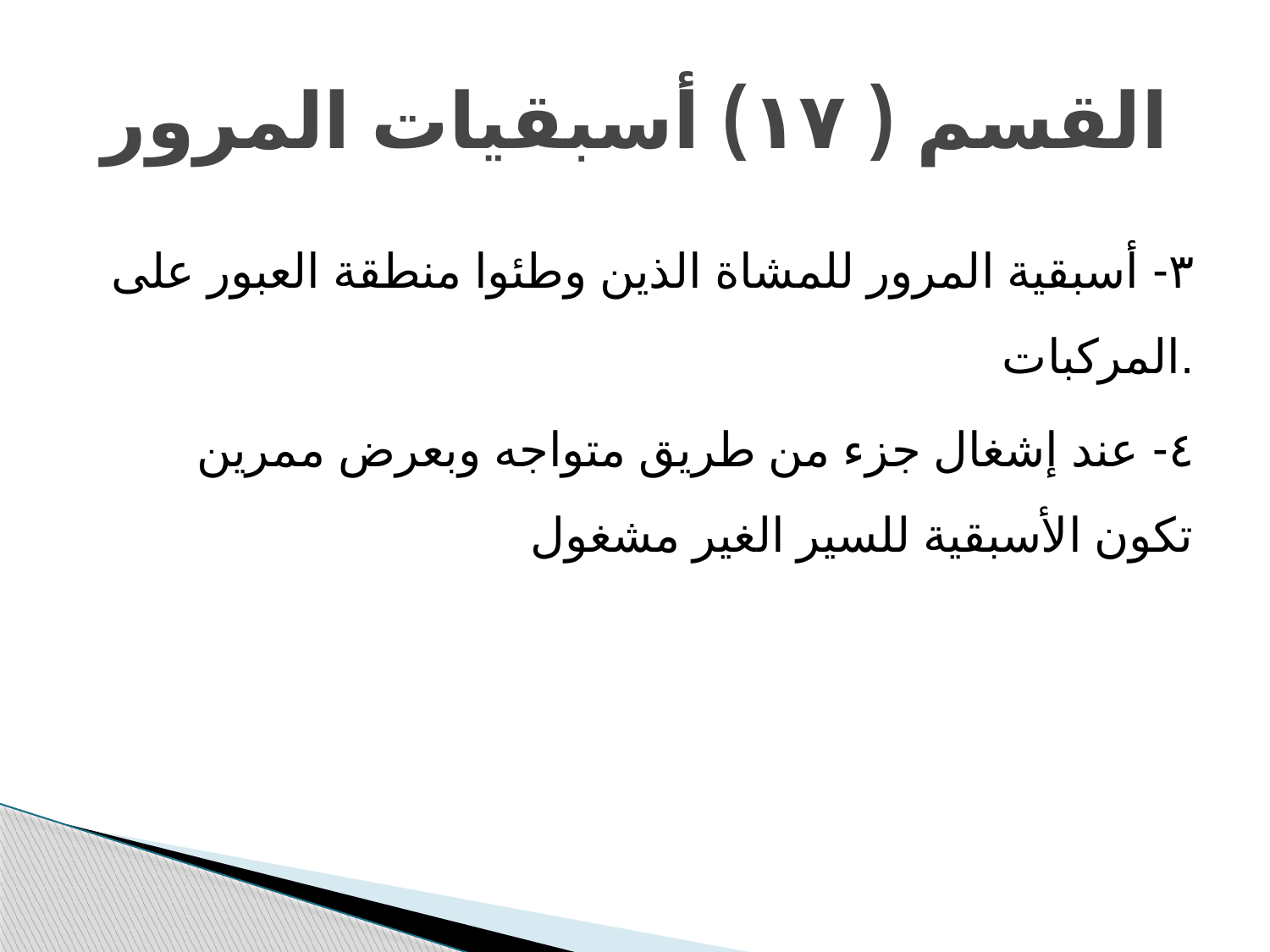

# القسم ( ١٧) أسبقيات المرور
٣- أسبقية المرور للمشاة الذين وطئوا منطقة العبور على المركبات.
٤- عند إشغال جزء من طريق متواجه وبعرض ممرين تكون الأسبقية للسير الغير مشغول